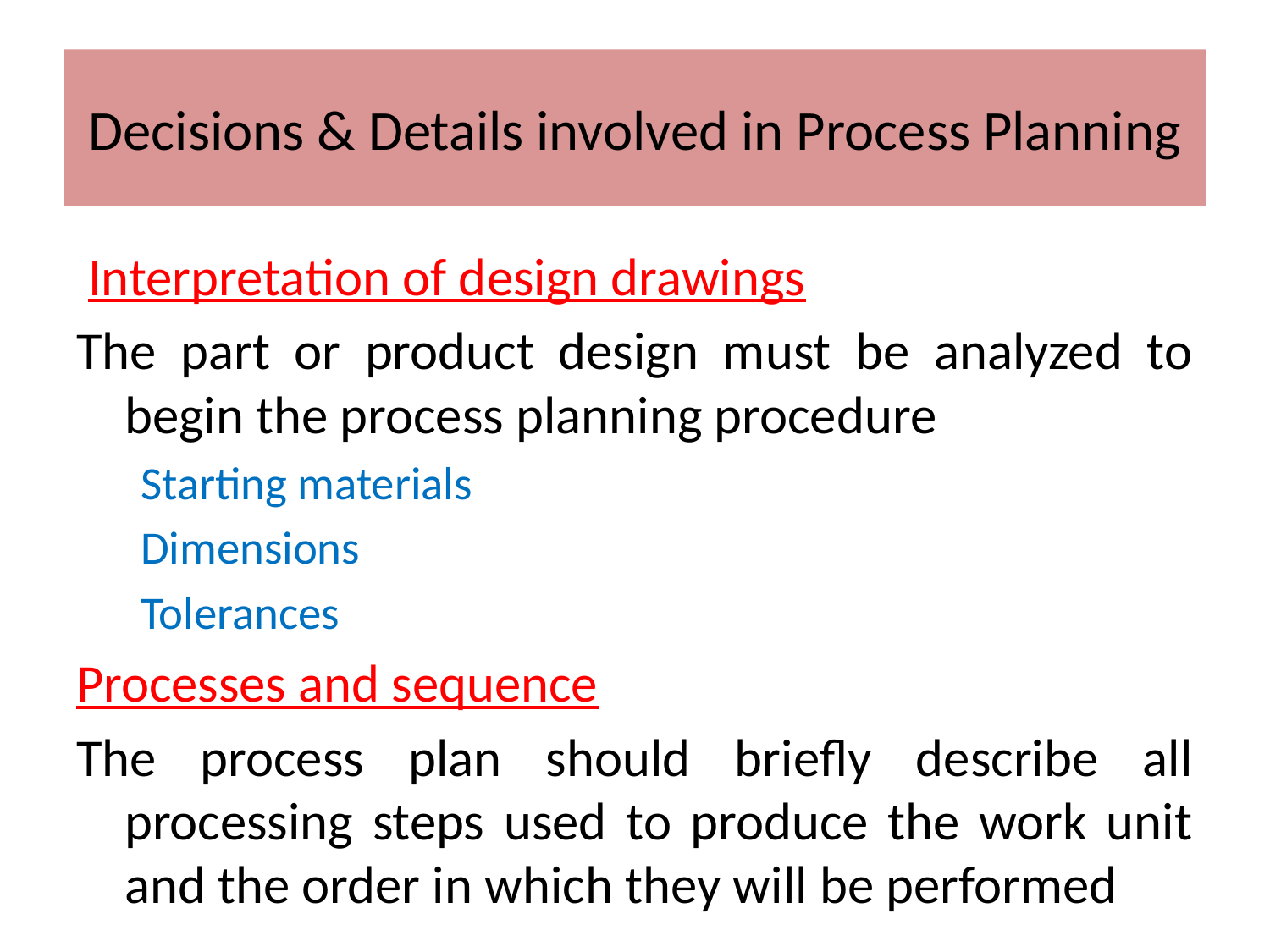

# Decisions & Details involved in Process Planning
 Interpretation of design drawings
The part or product design must be analyzed to begin the process planning procedure
Starting materials
Dimensions
Tolerances
Processes and sequence
The process plan should briefly describe all processing steps used to produce the work unit and the order in which they will be performed